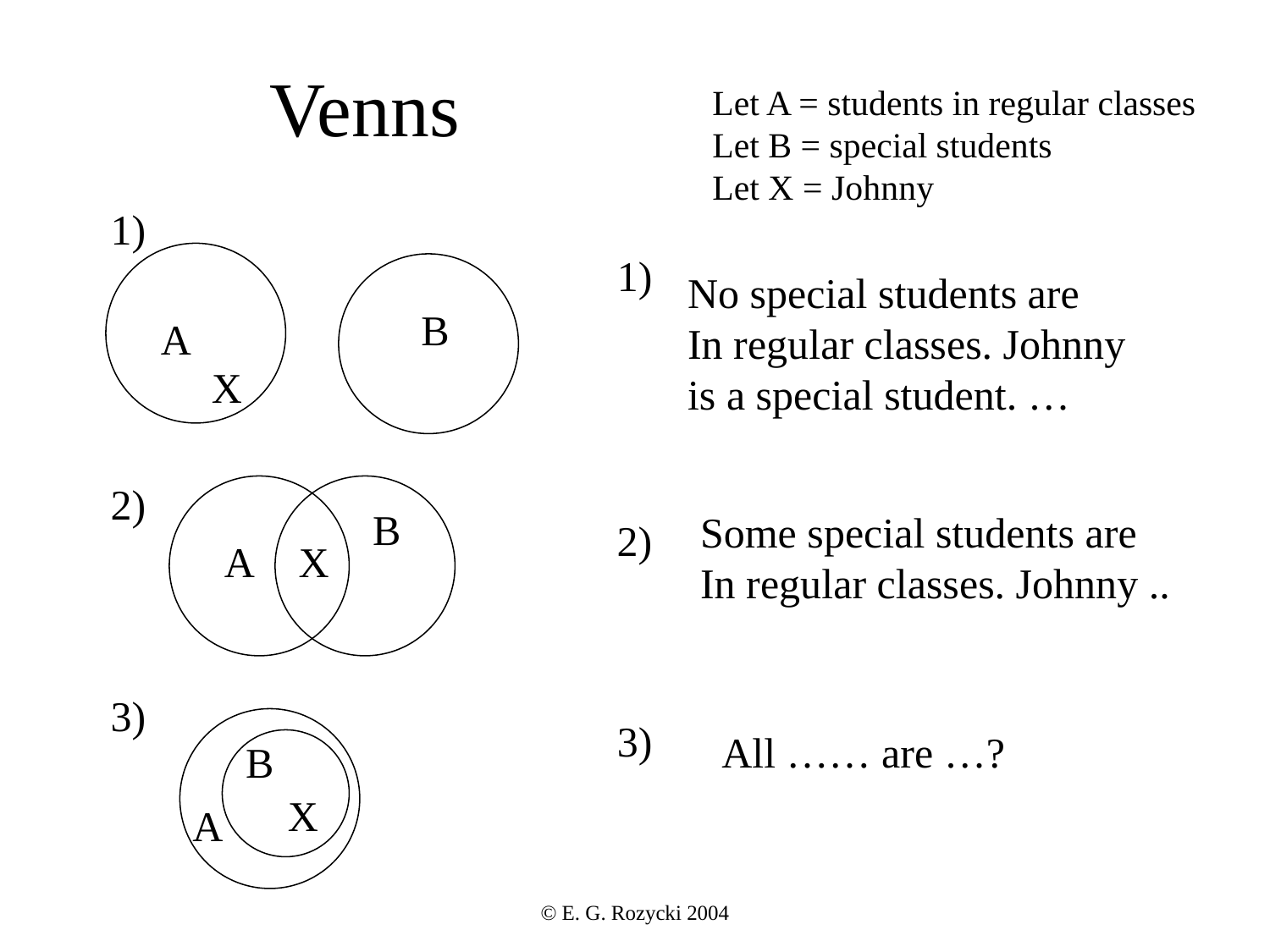

# Venns
Let A = students in regular classes
Let B = special students
Let X = Johnny
1)

1)

No special students are
In regular classes. Johnny
is a special student. …
B
A
X
2)

B
Some special students are
In regular classes. Johnny ..
2)
A
X
3)

3)
All …… are …?

B
X
A

© E. G. Rozycki 2004